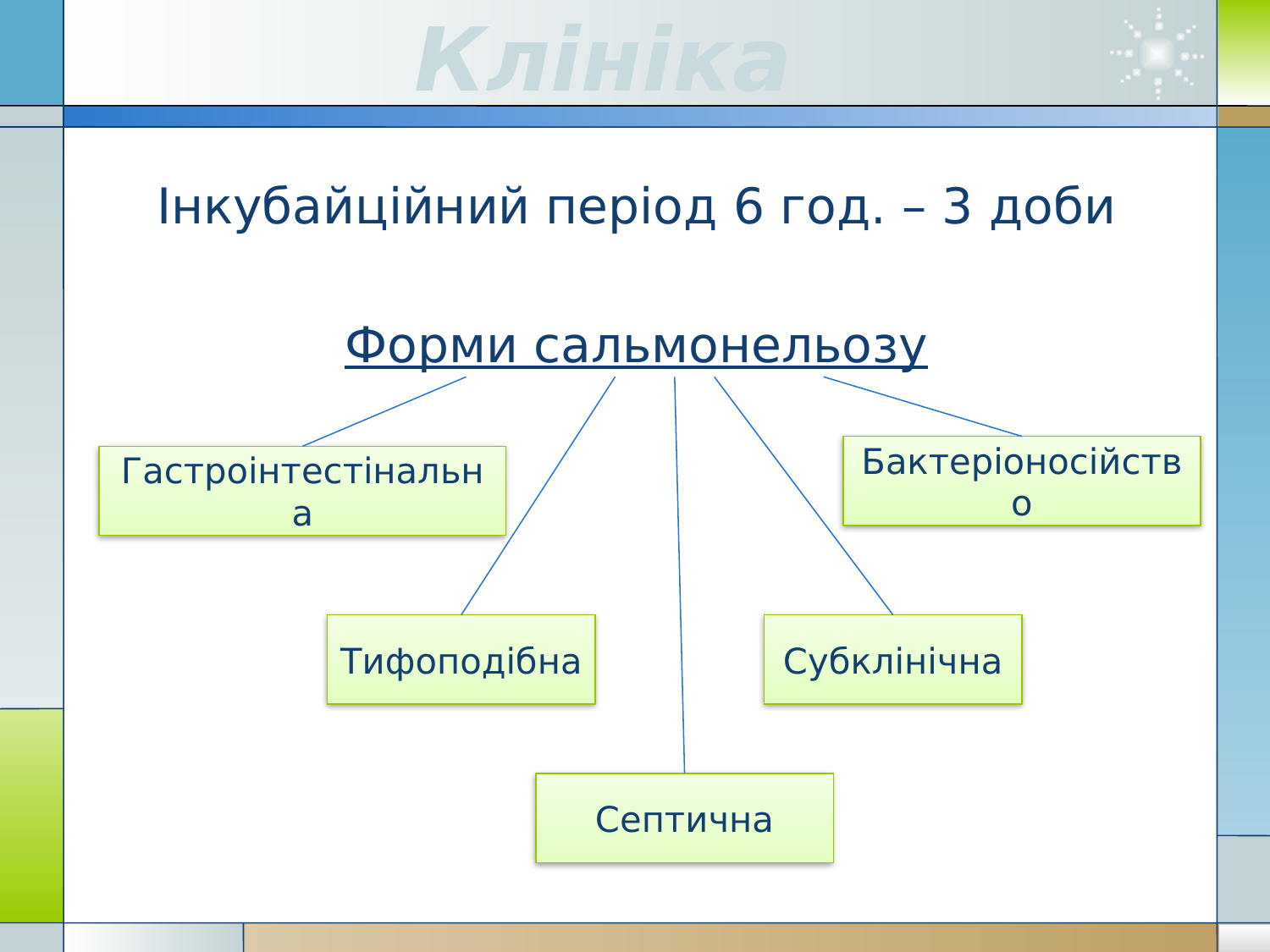

# Клініка
Інкубайційний період 6 год. – 3 доби

Форми сальмонельозу

Бактеріоносійство
Гастроінтестінальна
Тифоподібна
Субклінічна
Септична